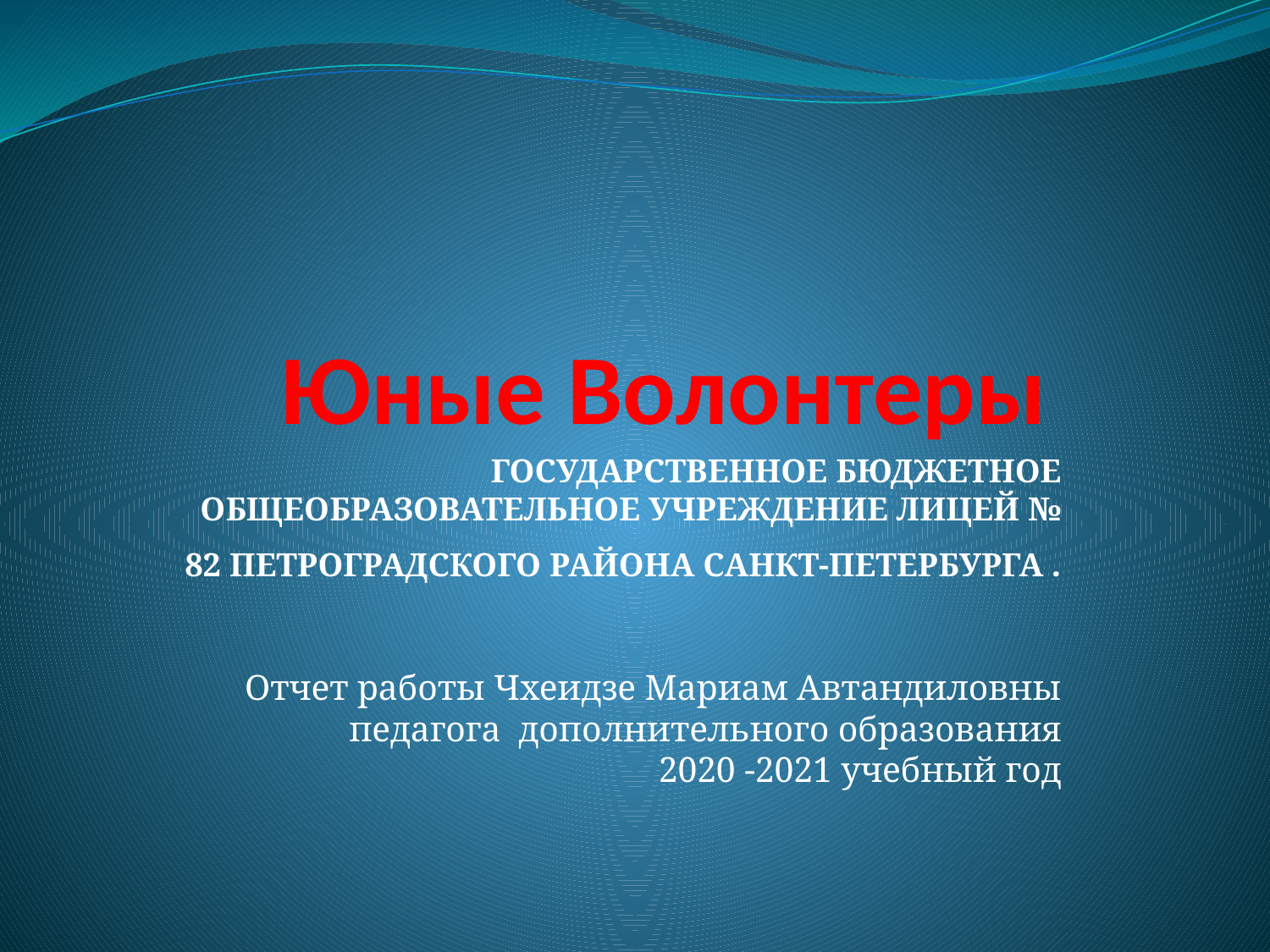

# Юные Волонтеры
ГОСУДАРСТВЕННОЕ БЮДЖЕТНОЕ ОБЩЕОБРАЗОВАТЕЛЬНОЕ УЧРЕЖДЕНИЕ ЛИЦЕЙ № 82 ПЕТРОГРАДСКОГО РАЙОНА САНКТ-ПЕТЕРБУРГА .

Отчет работы Чхеидзе Мариам Автандиловны
педагога  дополнительного образования
2020 -2021 учебный год